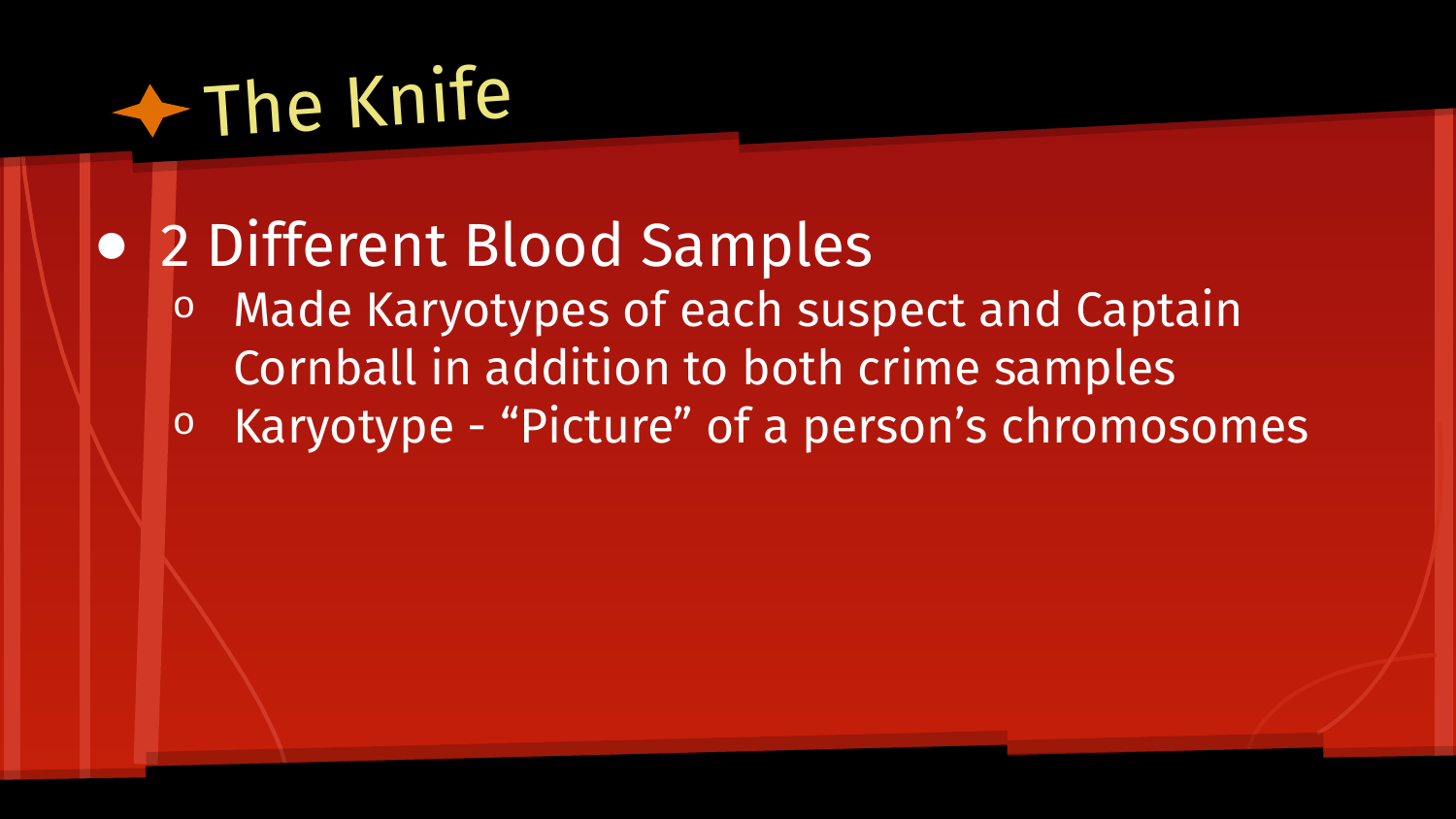

# The Knife
2 Different Blood Samples
Made Karyotypes of each suspect and Captain Cornball in addition to both crime samples
Karyotype - “Picture” of a person’s chromosomes